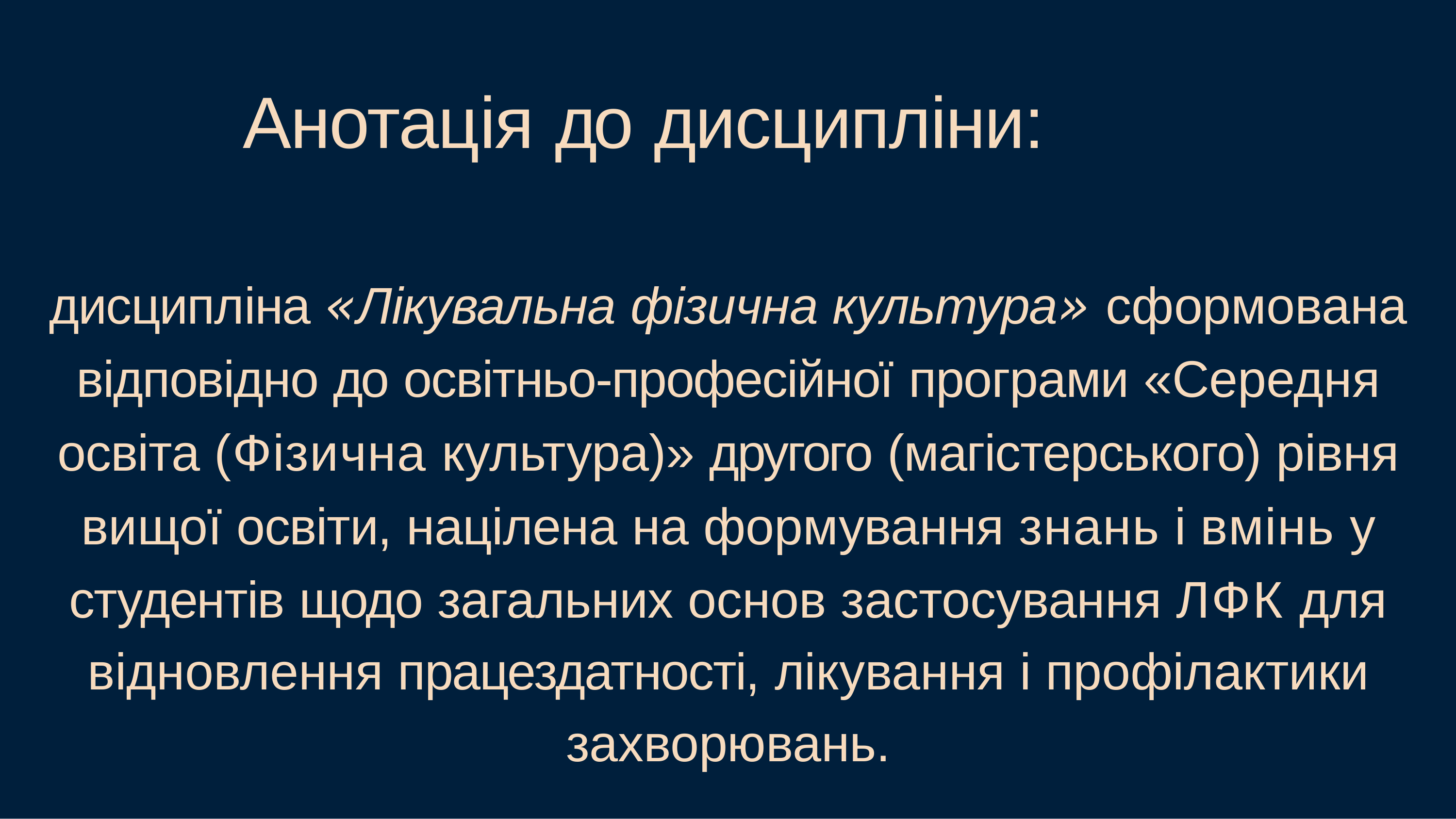

# Анотація до дисципліни:
дисципліна «Лікувальна фізична культура» сформована відповідно до освітньо-професійної програми «Середня освіта (Фізична культура)» другого (магістерського) рівня вищої освіти, націлена на формування знань і вмінь у студентів щодо загальних основ застосування ЛФК для
відновлення працездатності, лікування і профілактики захворювань.